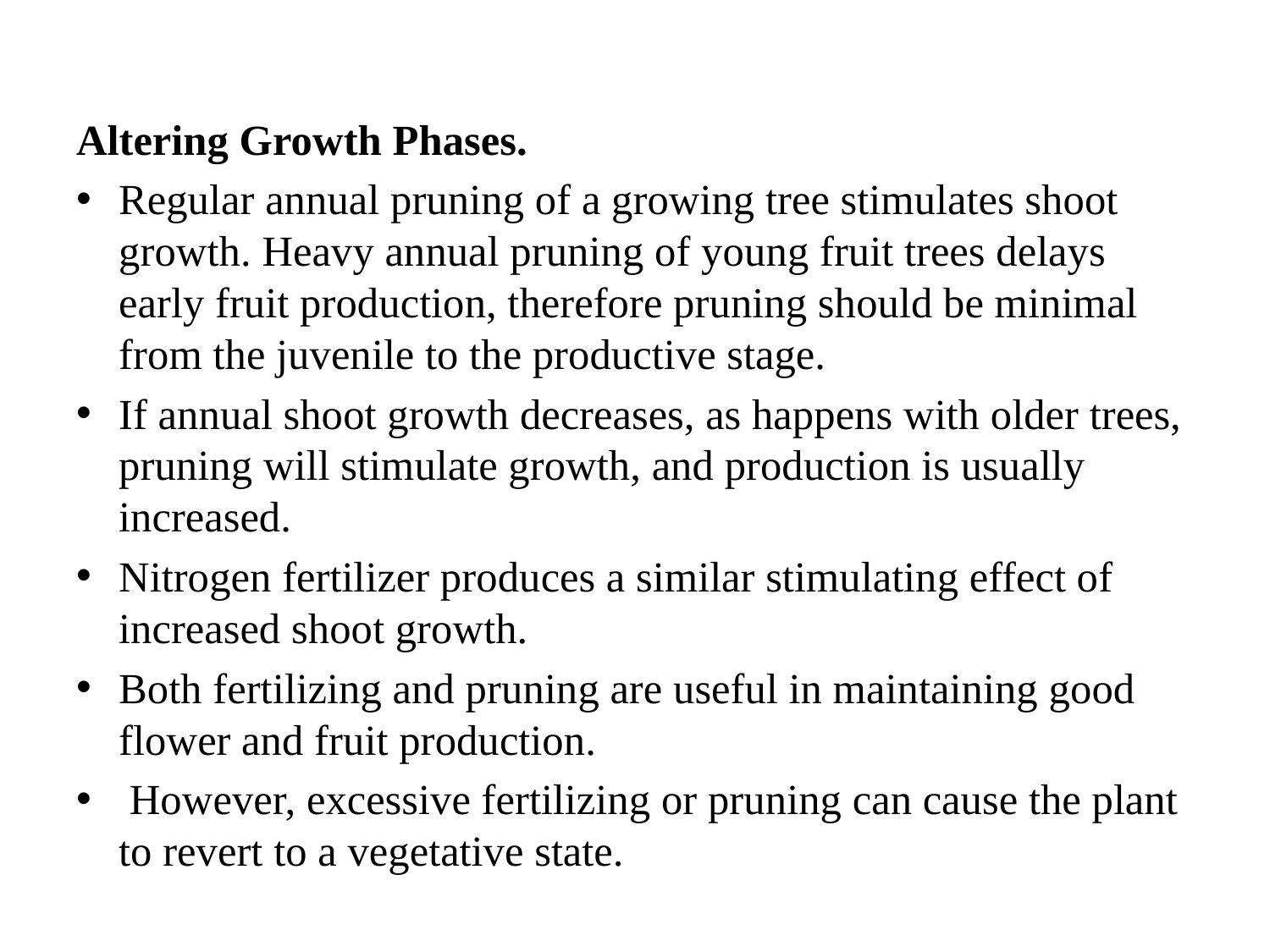

Altering Growth Phases.
Regular annual pruning of a growing tree stimulates shoot growth. Heavy annual pruning of young fruit trees delays early fruit production, therefore pruning should be minimal from the juvenile to the productive stage.
If annual shoot growth decreases, as happens with older trees, pruning will stimulate growth, and production is usually increased.
Nitrogen fertilizer produces a similar stimulating effect of increased shoot growth.
Both fertilizing and pruning are useful in maintaining good flower and fruit production.
 However, excessive fertilizing or pruning can cause the plant to revert to a vegetative state.